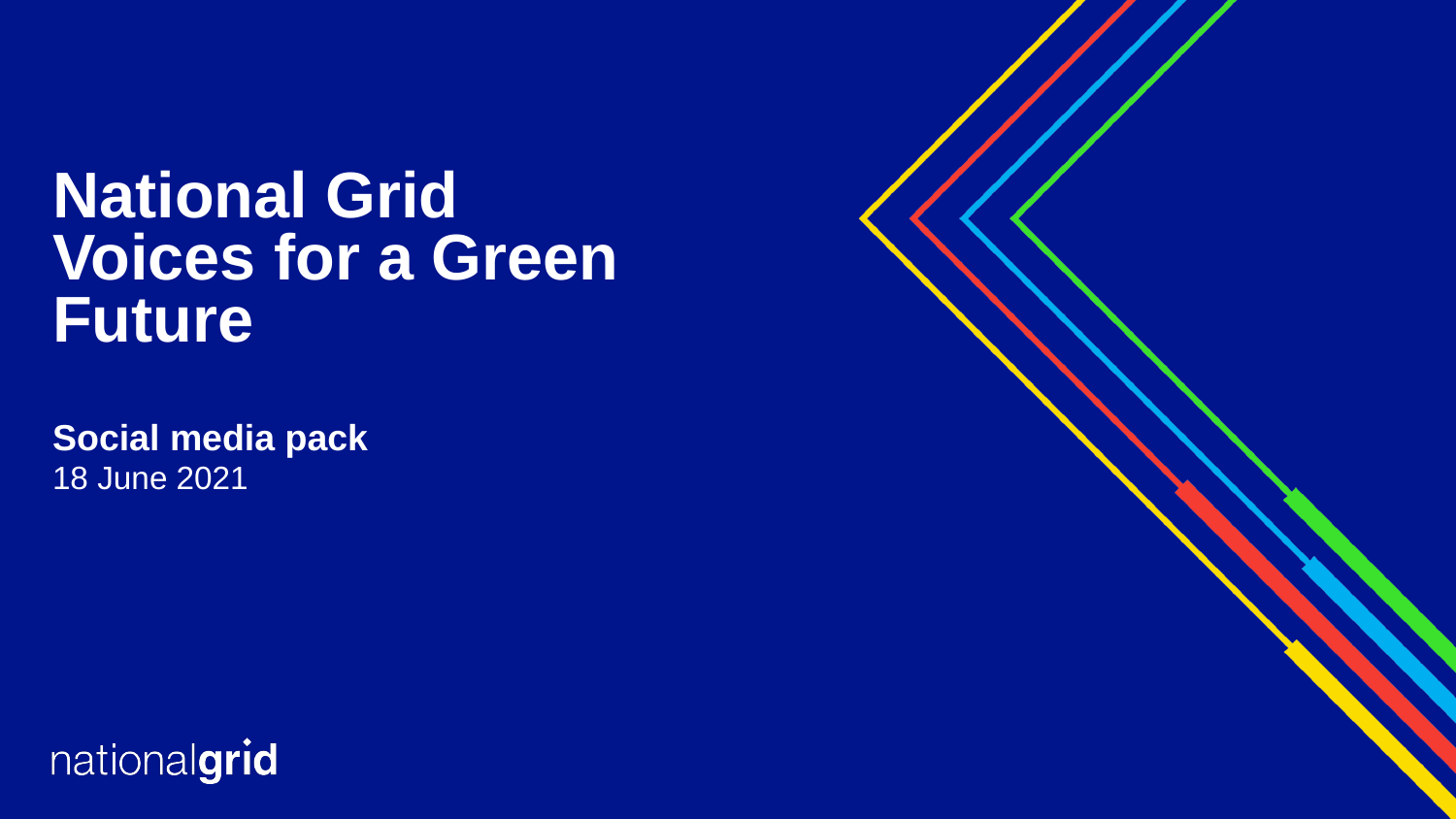

# National Grid Voices for a Green Future
Social media pack
18 June 2021